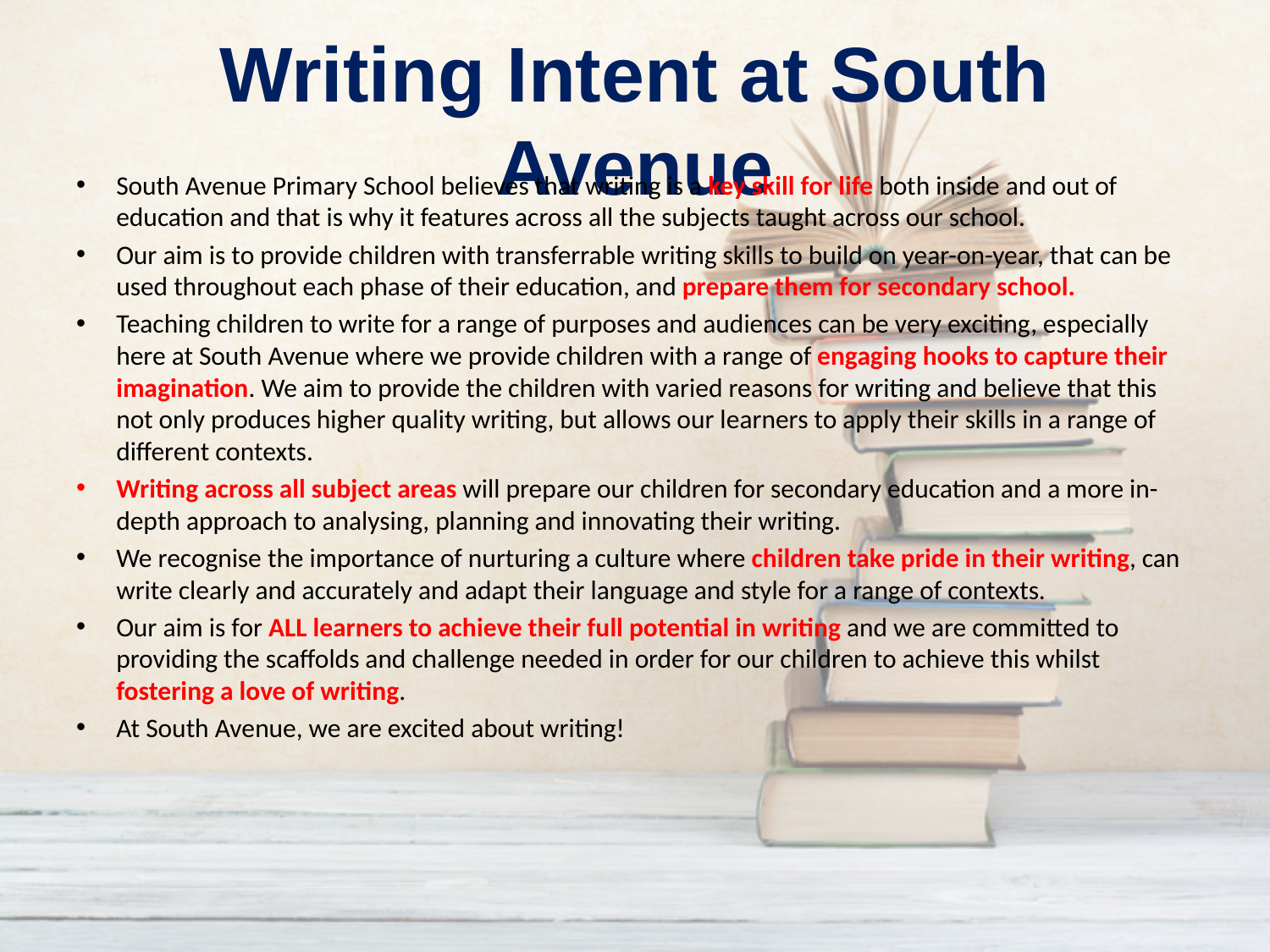

# Writing Intent at South Avenue
South Avenue Primary School believes that writing is a key skill for life both inside and out of education and that is why it features across all the subjects taught across our school.
Our aim is to provide children with transferrable writing skills to build on year-on-year, that can be used throughout each phase of their education, and prepare them for secondary school.
Teaching children to write for a range of purposes and audiences can be very exciting, especially here at South Avenue where we provide children with a range of engaging hooks to capture their imagination. We aim to provide the children with varied reasons for writing and believe that this not only produces higher quality writing, but allows our learners to apply their skills in a range of different contexts.
Writing across all subject areas will prepare our children for secondary education and a more in-depth approach to analysing, planning and innovating their writing.
We recognise the importance of nurturing a culture where children take pride in their writing, can write clearly and accurately and adapt their language and style for a range of contexts.
Our aim is for ALL learners to achieve their full potential in writing and we are committed to providing the scaffolds and challenge needed in order for our children to achieve this whilst fostering a love of writing.
At South Avenue, we are excited about writing!